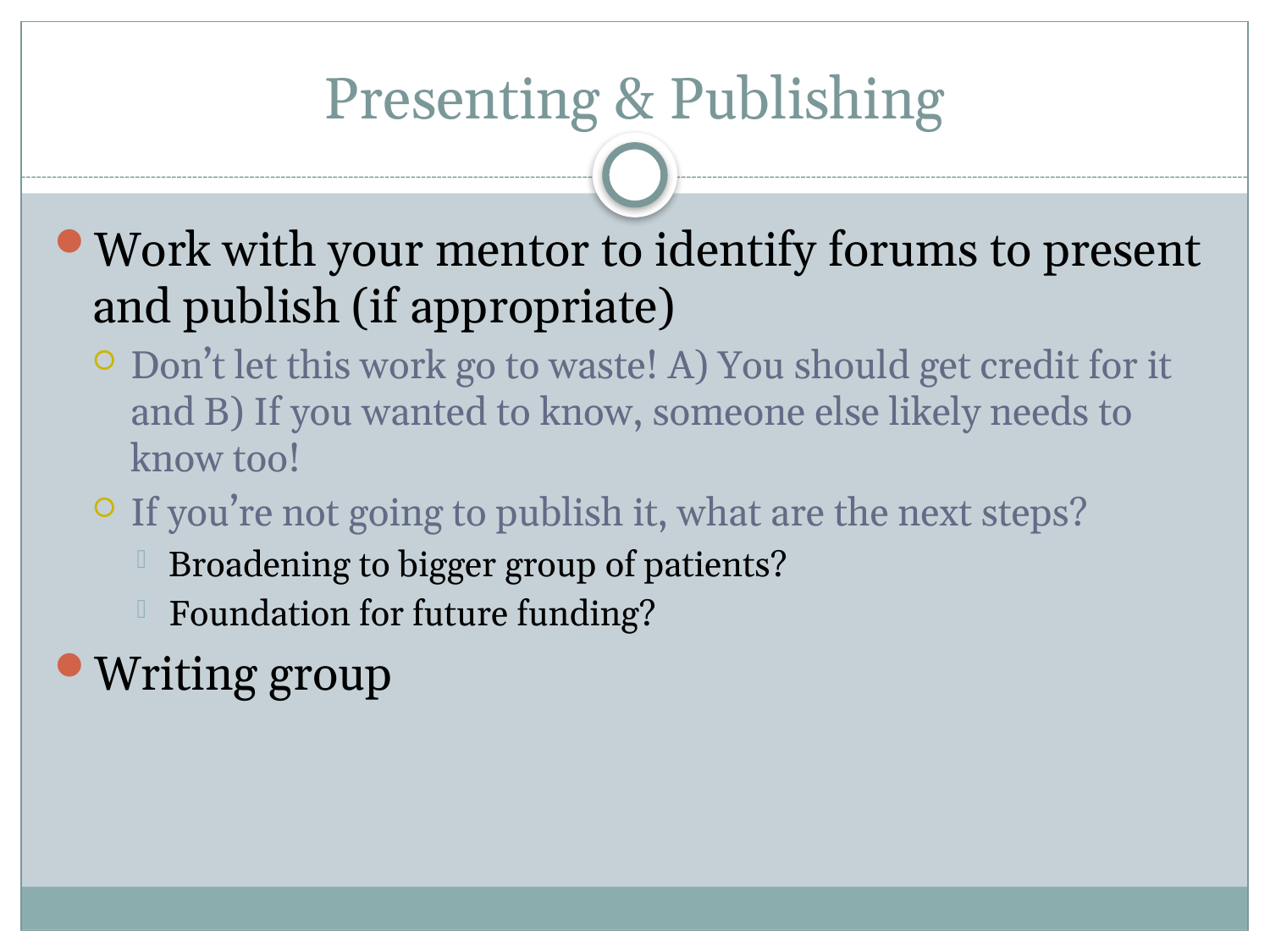

# Presenting & Publishing
Work with your mentor to identify forums to present and publish (if appropriate)
Don’t let this work go to waste! A) You should get credit for it and B) If you wanted to know, someone else likely needs to know too!
If you’re not going to publish it, what are the next steps?
Broadening to bigger group of patients?
Foundation for future funding?
Writing group